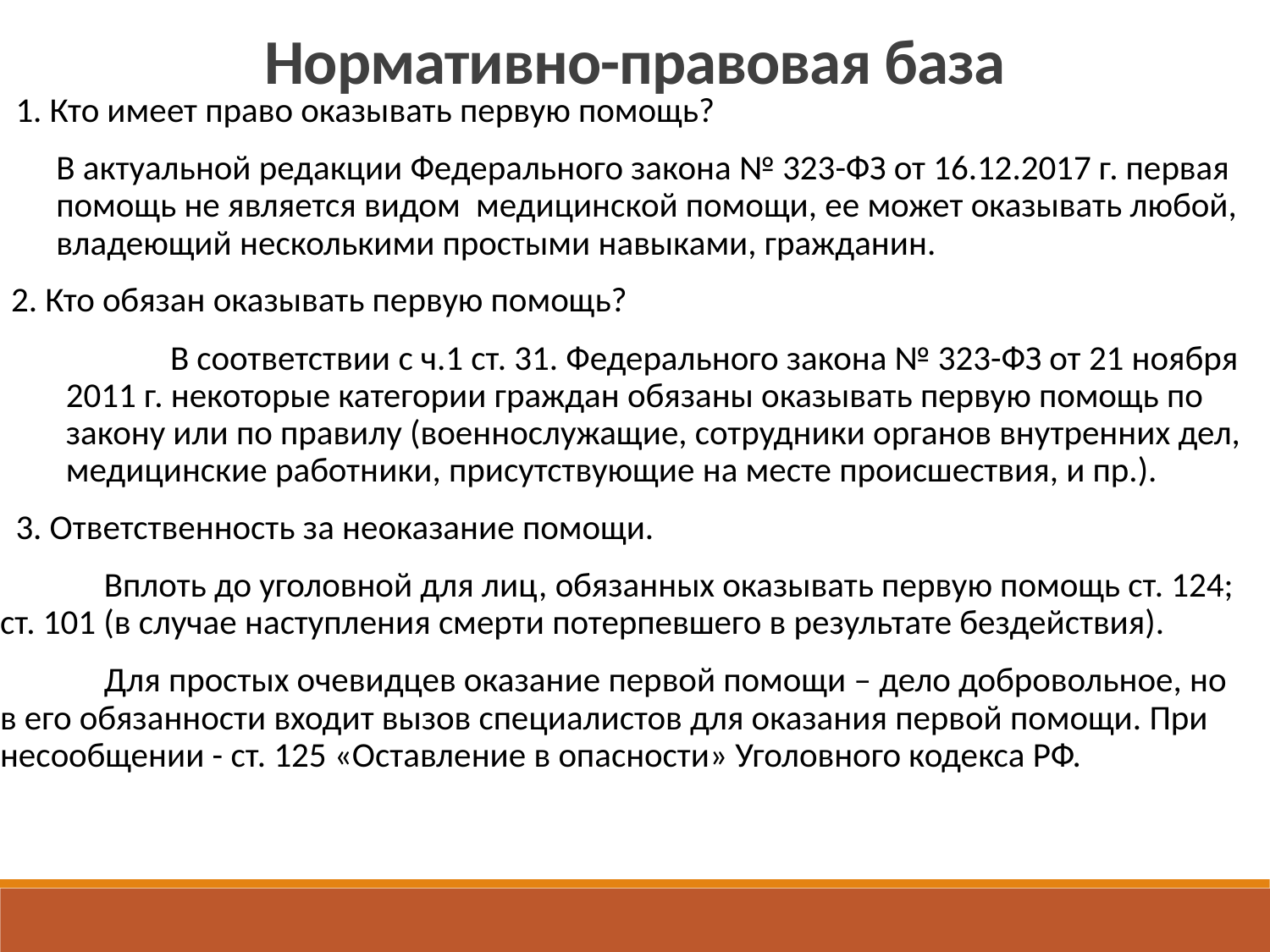

Нормативно-правовая база
  1. Кто имеет право оказывать первую помощь?
		В актуальной редакции Федерального закона № 323-ФЗ от 16.12.2017 г. первая помощь не является видом  медицинской помощи, ее может оказывать любой, владеющий несколькими простыми навыками, гражданин.
	2. Кто обязан оказывать первую помощь?
 	В соответствии с ч.1 ст. 31. Федерального закона № 323-ФЗ от 21 ноября 2011 г. некоторые категории граждан обязаны оказывать первую помощь по закону или по правилу (военнослужащие, сотрудники органов внутренних дел, медицинские работники, присутствующие на месте происшествия, и пр.).
  3. Ответственность за неоказание помощи.
	Вплоть до уголовной для лиц, обязанных оказывать первую помощь ст. 124; ст. 101 (в случае наступления смерти потерпевшего в результате бездействия).
  	Для простых очевидцев оказание первой помощи – дело добровольное, но в его обязанности входит вызов специалистов для оказания первой помощи. При несообщении - ст. 125 «Оставление в опасности» Уголовного кодекса РФ.